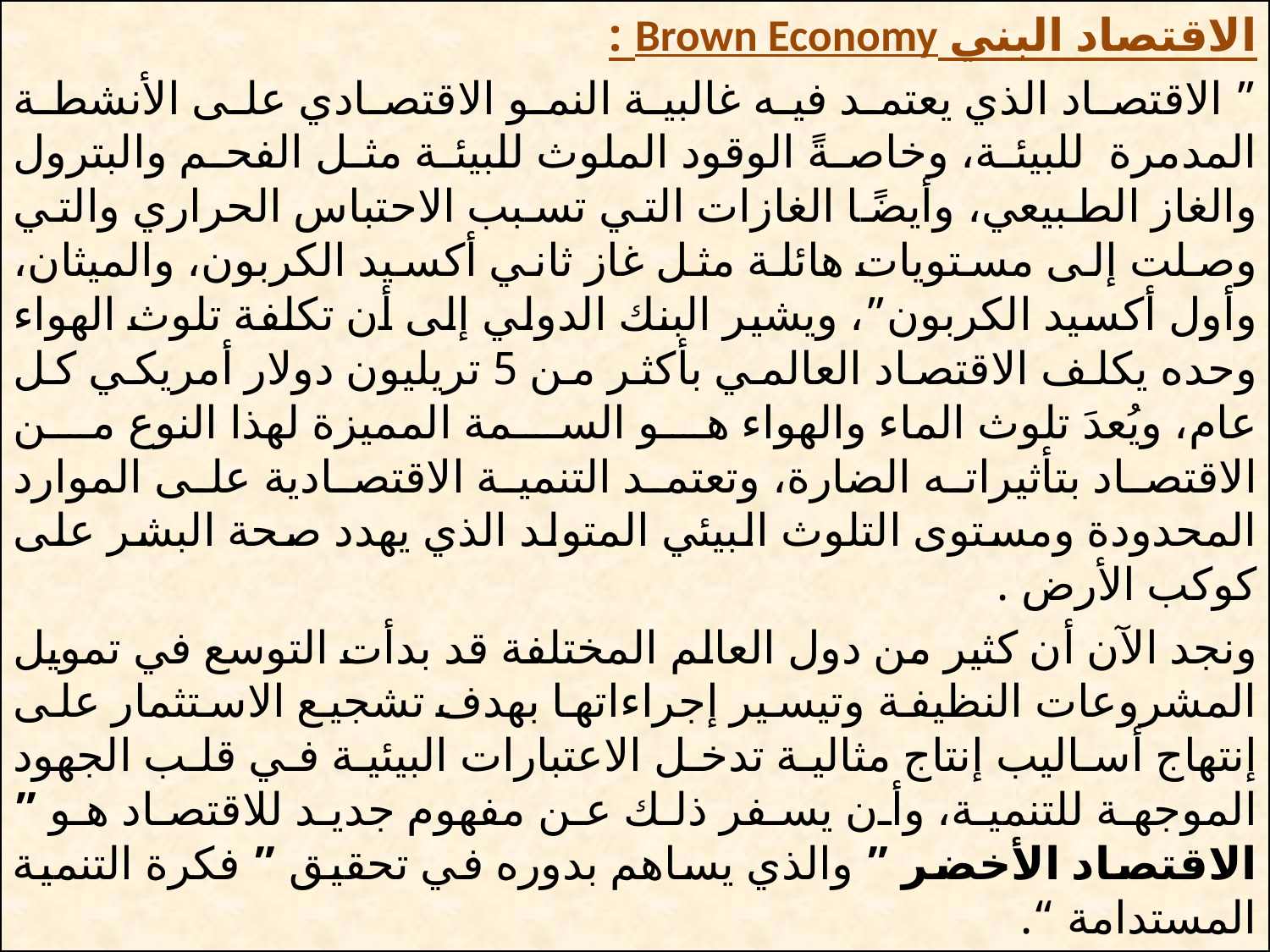

الاقتصاد البني Brown Economy :
” الاقتصاد الذي يعتمد فيه غالبية النمو الاقتصادي على الأنشطة المدمرة  للبيئة، وخاصةً الوقود الملوث للبيئة مثل الفحم والبترول والغاز الطبيعي، وأيضًا الغازات التي تسبب الاحتباس الحراري والتي وصلت إلى مستويات هائلة مثل غاز ثاني أكسيد الكربون، والميثان، وأول أكسيد الكربون”، ويشير البنك الدولي إلى أن تكلفة تلوث الهواء وحده يكلف الاقتصاد العالمي بأكثر من 5 تريليون دولار أمريكي كل عام، ويُعدَ تلوث الماء والهواء هو السمة المميزة لهذا النوع من الاقتصاد بتأثيراته الضارة، وتعتمد التنمية الاقتصادية على الموارد المحدودة ومستوى التلوث البيئي المتولد الذي يهدد صحة البشر على كوكب الأرض .
ونجد الآن أن كثير من دول العالم المختلفة قد بدأت التوسع في تمويل المشروعات النظيفة وتيسير إجراءاتها بهدف تشجيع الاستثمار على إنتهاج أساليب إنتاج مثالية تدخل الاعتبارات البيئية في قلب الجهود الموجهة للتنمية، وأن يسفر ذلك عن مفهوم جديد للاقتصاد هو ” الاقتصاد الأخضر ” والذي يساهم بدوره في تحقيق ” فكرة التنمية المستدامة “.

# بى